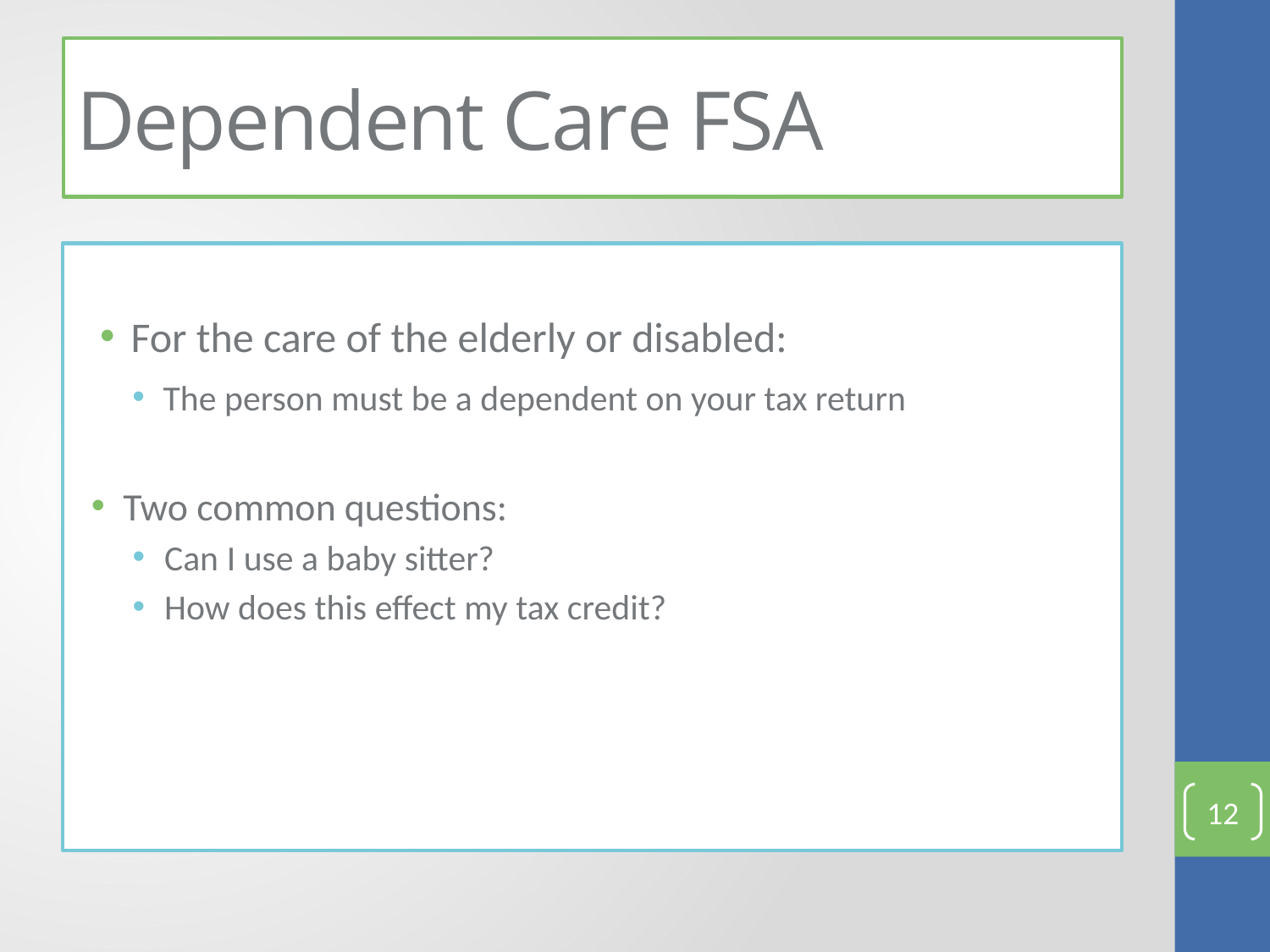

# Dependent Care FSA

For the care of the elderly or disabled:
The person must be a dependent on your tax return

Two common questions:
Can I use a baby sitter?
How does this effect my tax credit?

12